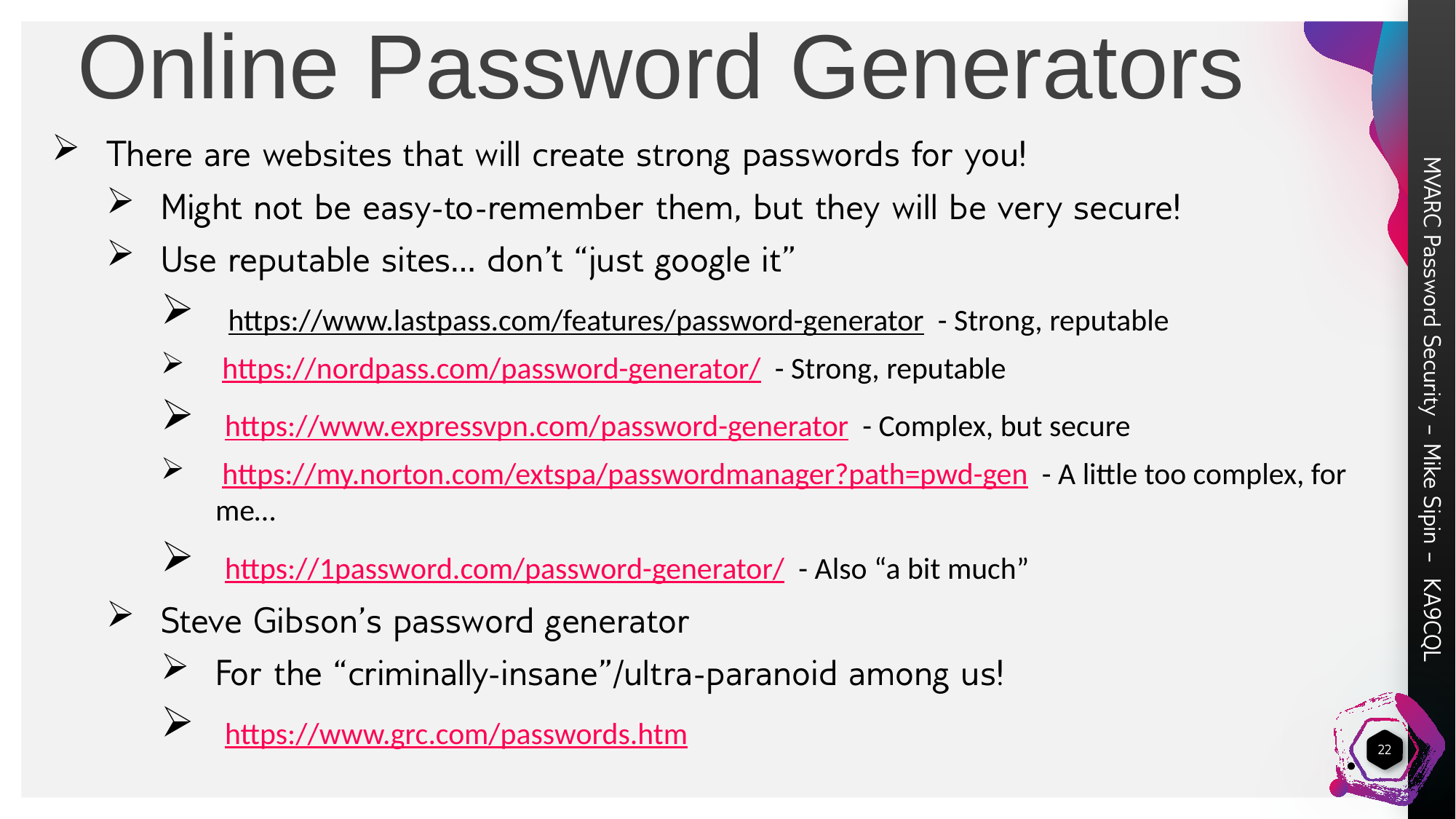

Online Password Generators
There are websites that will create strong passwords for you!
Might not be easy-to-remember them, but they will be very secure!
Use reputable sites… don’t “just google it”
 https://www.lastpass.com/features/password-generator  - Strong, reputable
 https://nordpass.com/password-generator/  - Strong, reputable
 https://www.expressvpn.com/password-generator  - Complex, but secure
 https://my.norton.com/extspa/passwordmanager?path=pwd-gen  - A little too complex, for me…
 https://1password.com/password-generator/  - Also “a bit much”
Steve Gibson’s password generator
For the “criminally-insane”/ultra-paranoid among us!
 https://www.grc.com/passwords.htm

22